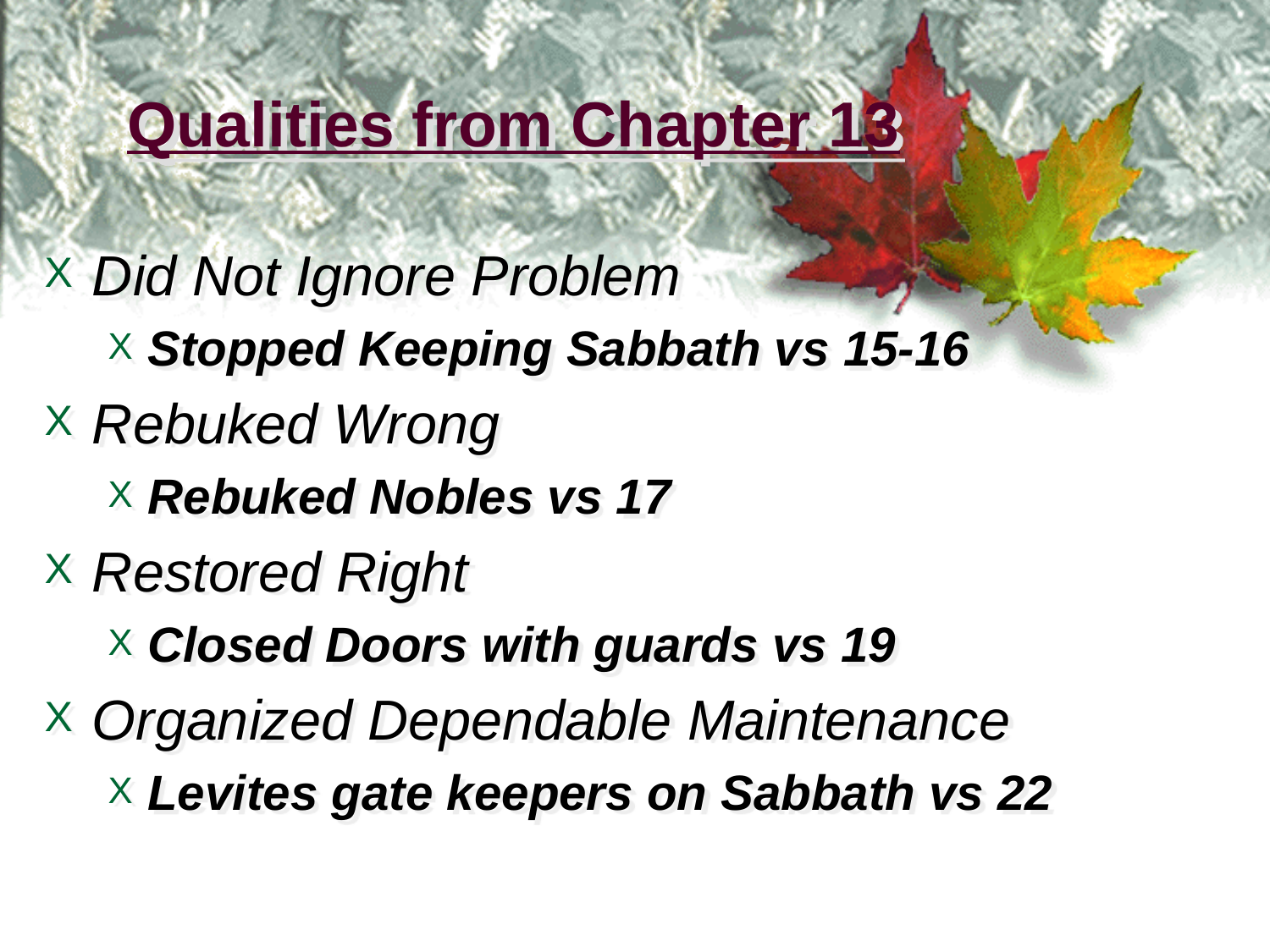

# Qualities from Chapter 13
Did Not Ignore Problem
Stopped Keeping Sabbath vs 15-16
Rebuked Wrong
Rebuked Nobles vs 17
Restored Right
Closed Doors with guards vs 19
Organized Dependable Maintenance
Levites gate keepers on Sabbath vs 22
